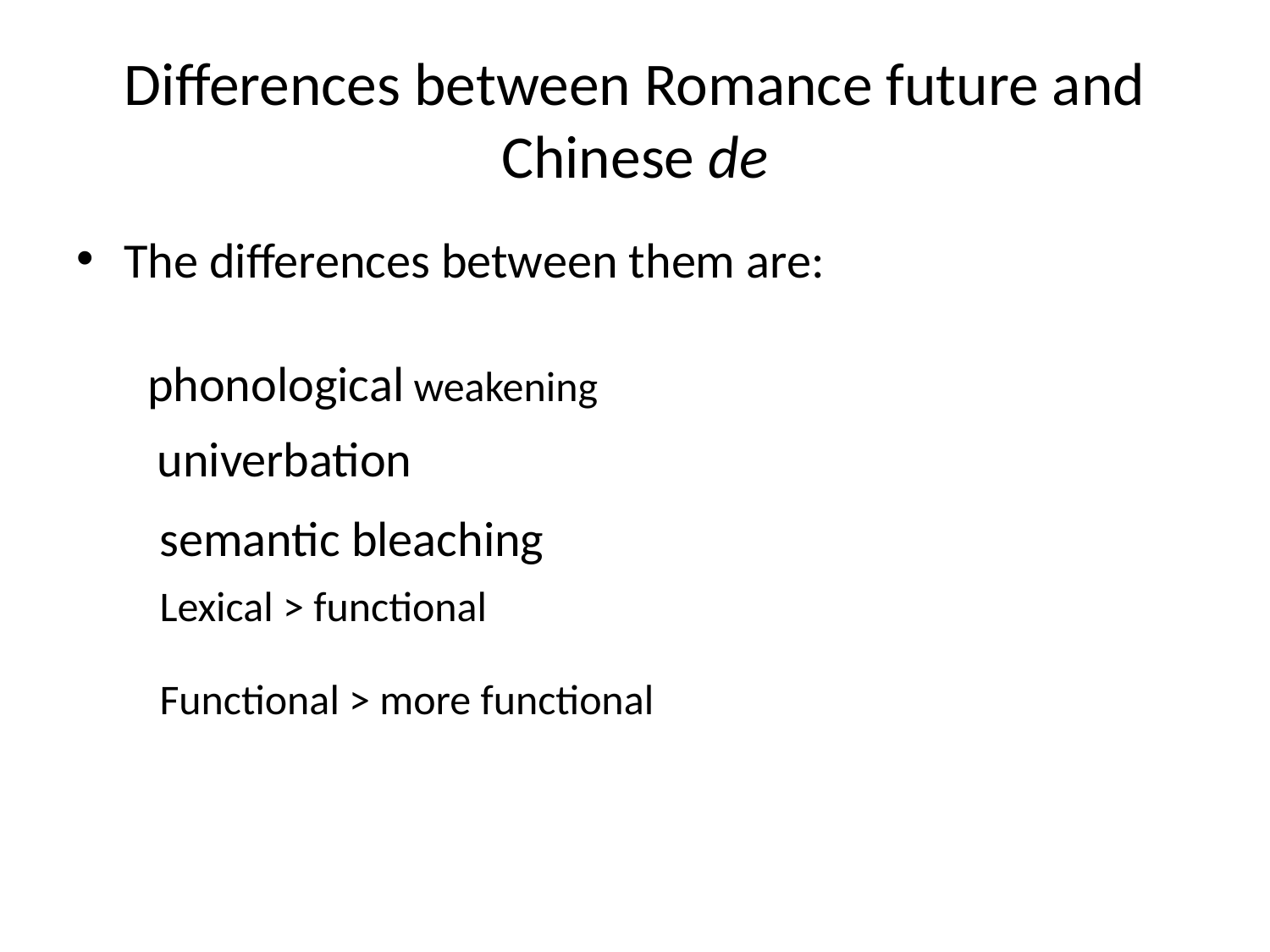

# Differences between Romance future and Chinese de
The differences between them are:
phonological weakening
univerbation
semantic bleaching
Lexical > functional
Functional > more functional